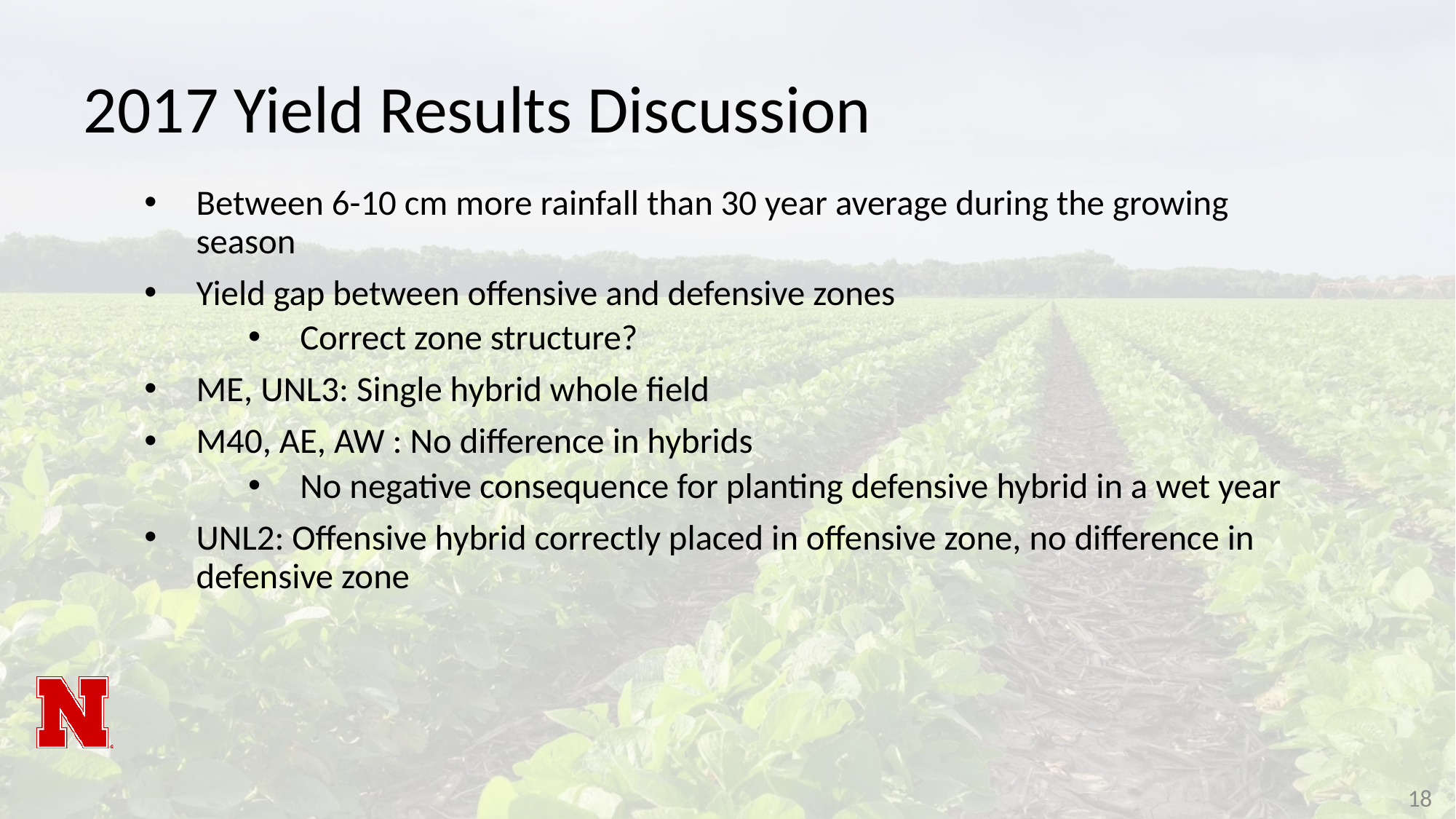

2017 Yield Results Discussion
Between 6-10 cm more rainfall than 30 year average during the growing season
Yield gap between offensive and defensive zones
Correct zone structure?
ME, UNL3: Single hybrid whole field
M40, AE, AW : No difference in hybrids
No negative consequence for planting defensive hybrid in a wet year
UNL2: Offensive hybrid correctly placed in offensive zone, no difference in defensive zone
18